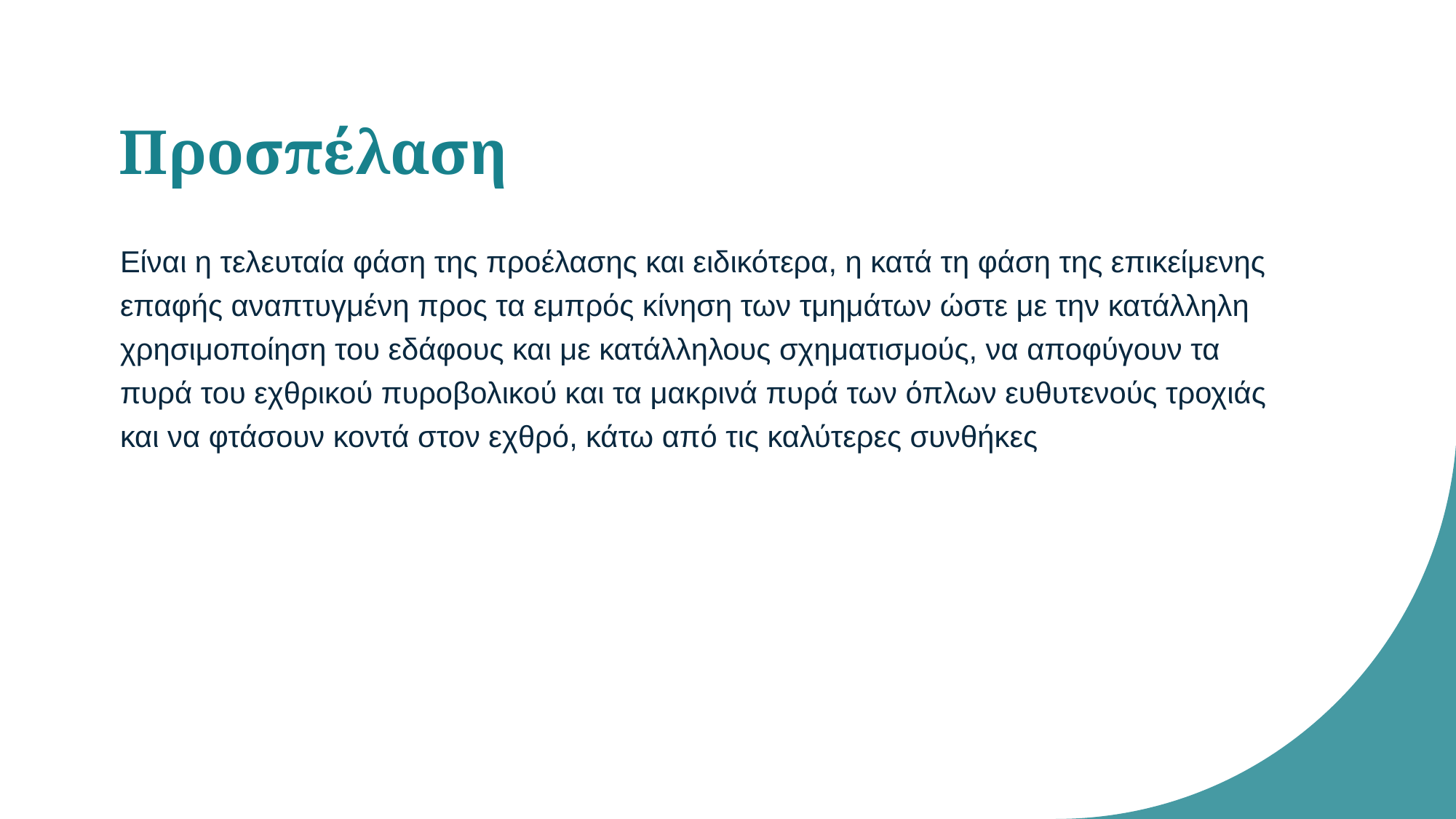

# Προσπέλαση
Είναι η τελευταία φάση της προέλασης και ειδικότερα, η κατά τη φάση της επικείμενης επαφής αναπτυγμένη προς τα εμπρός κίνηση των τμημάτων ώστε με την κατάλληλη χρησιμοποίηση του εδάφους και με κατάλληλους σχηματισμούς, να αποφύγουν τα πυρά του εχθρικού πυροβολικού και τα μακρινά πυρά των όπλων ευθυτενούς τροχιάς και να φτάσουν κοντά στον εχθρό, κάτω από τις καλύτερες συνθήκες